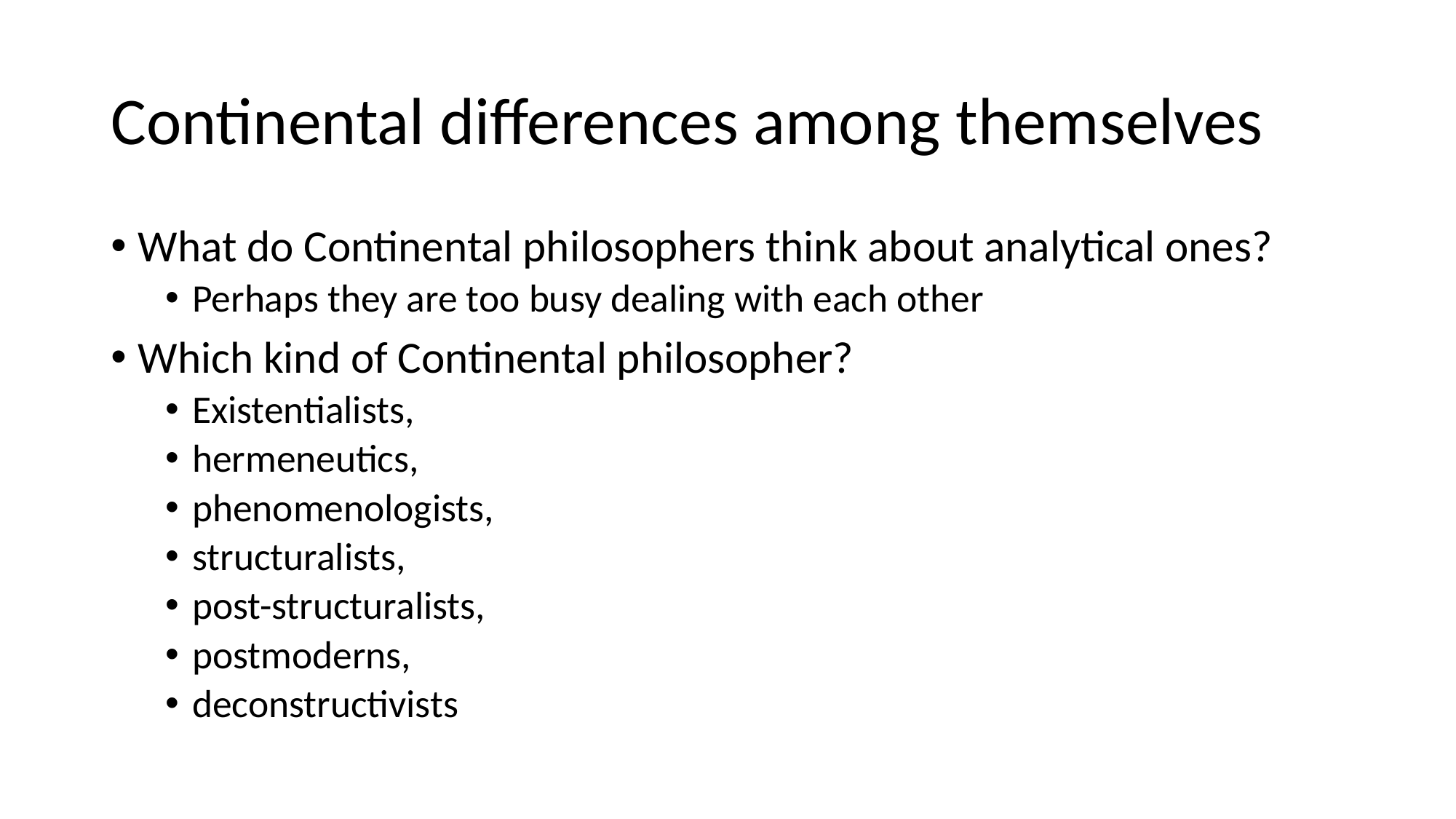

# Continental differences among themselves
What do Continental philosophers think about analytical ones?
Perhaps they are too busy dealing with each other
Which kind of Continental philosopher?
Existentialists,
hermeneutics,
phenomenologists,
structuralists,
post-structuralists,
postmoderns,
deconstructivists